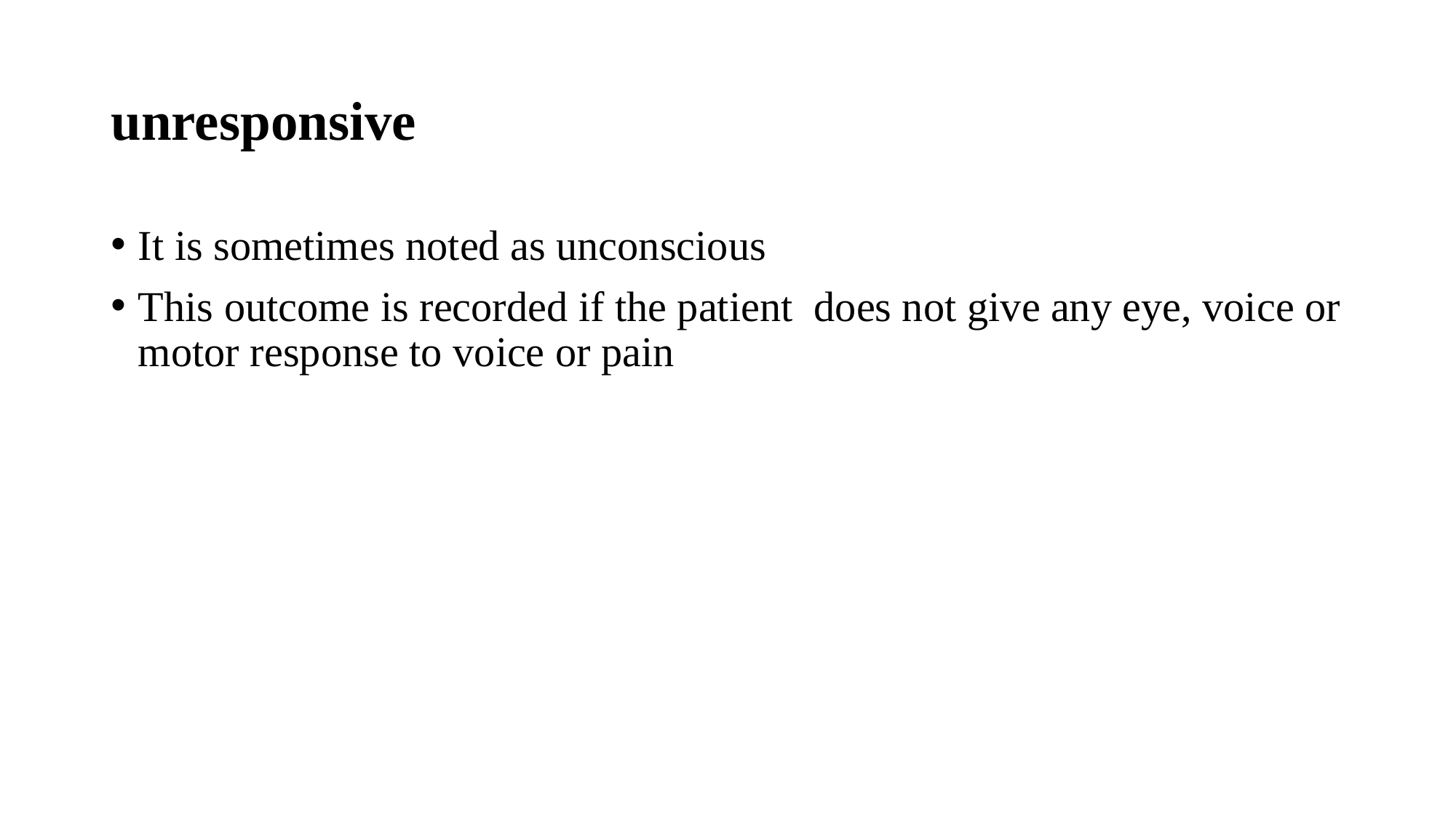

# unresponsive
It is sometimes noted as unconscious
This outcome is recorded if the patient  does not give any eye, voice or motor response to voice or pain